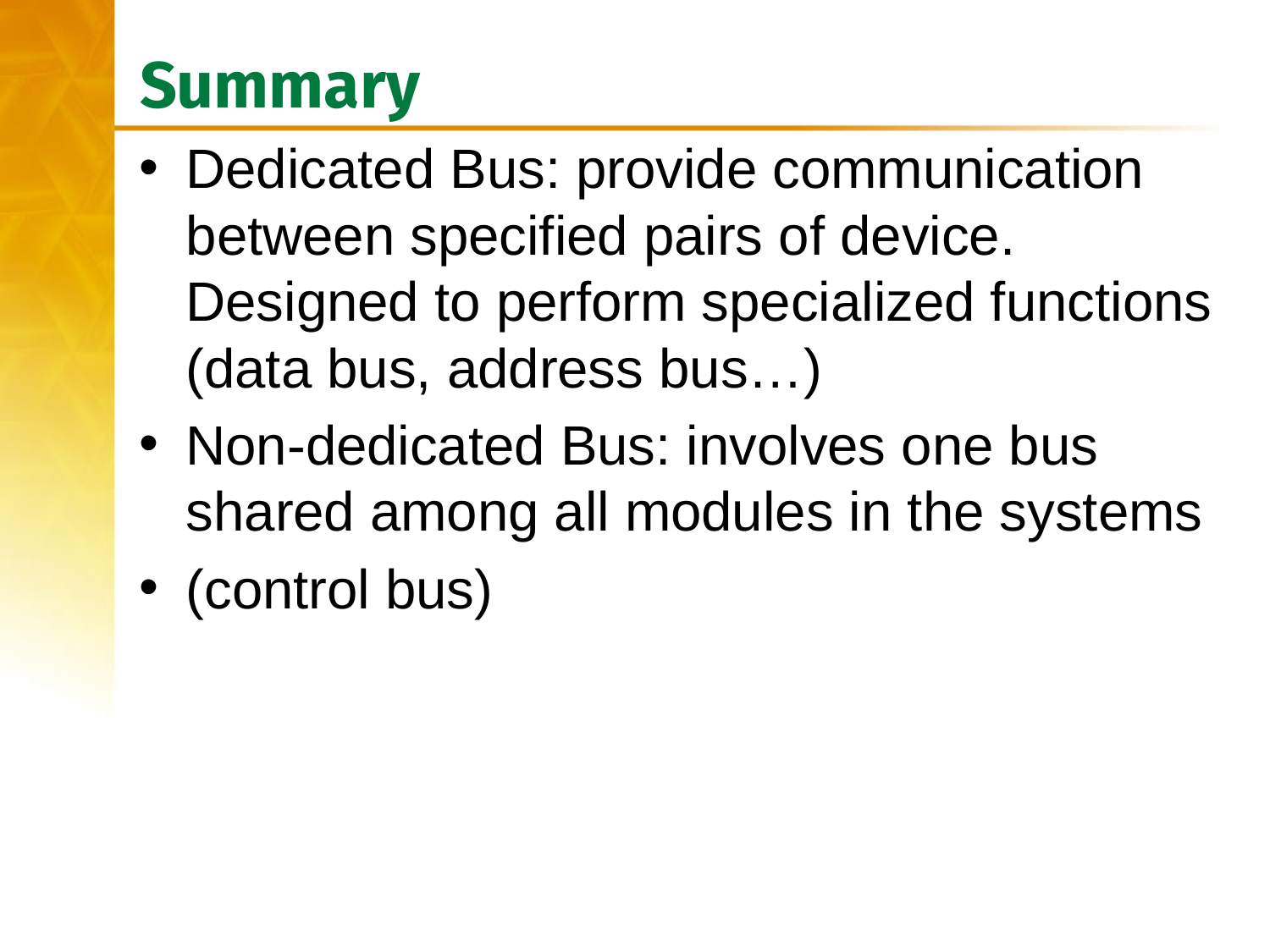

# Summary
Dedicated Bus: provide communication between specified pairs of device. Designed to perform specialized functions (data bus, address bus…)
Non-dedicated Bus: involves one bus shared among all modules in the systems
(control bus)